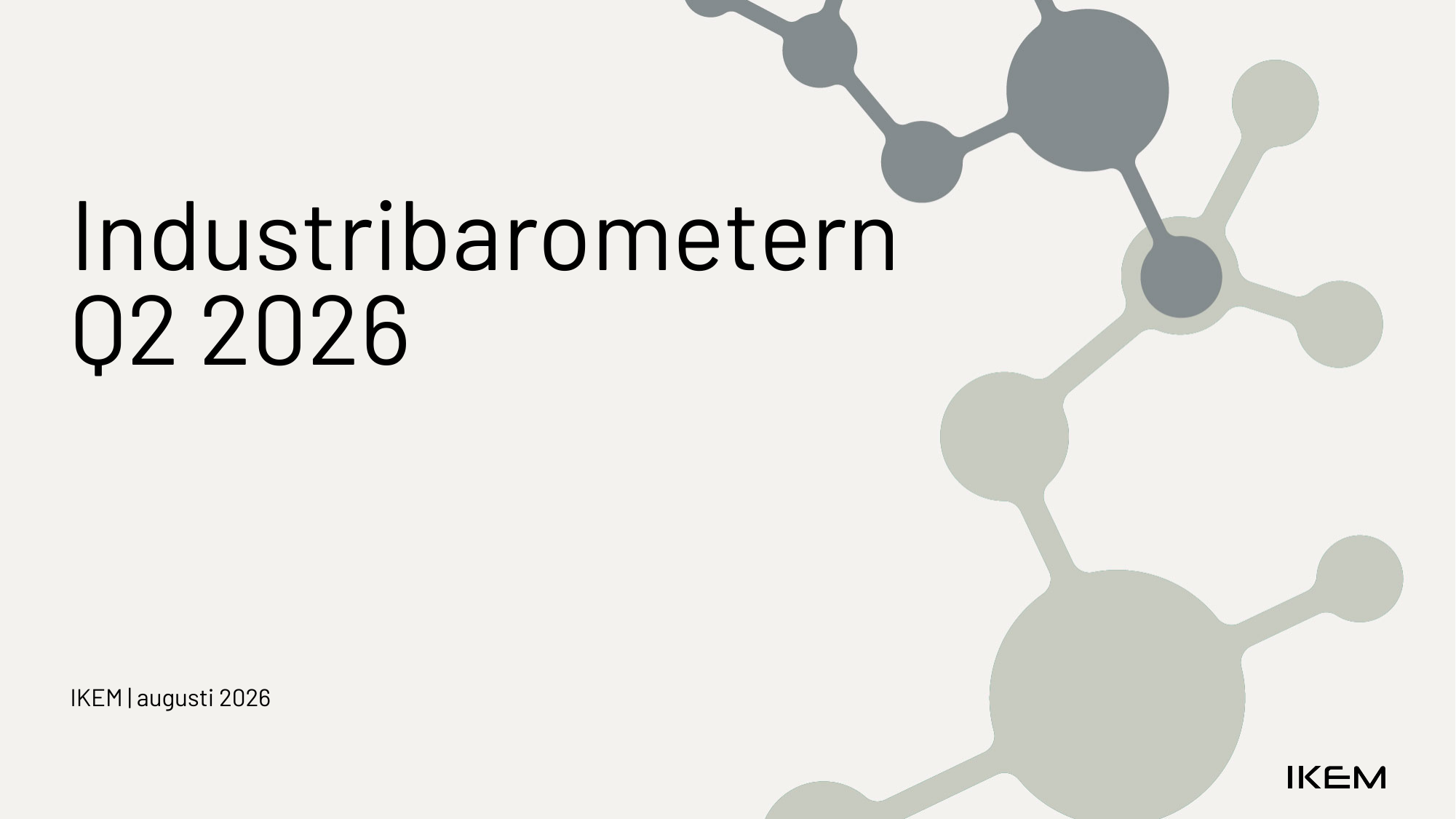

# Industribarometern
Q2 2026
IKEM | augusti 2026